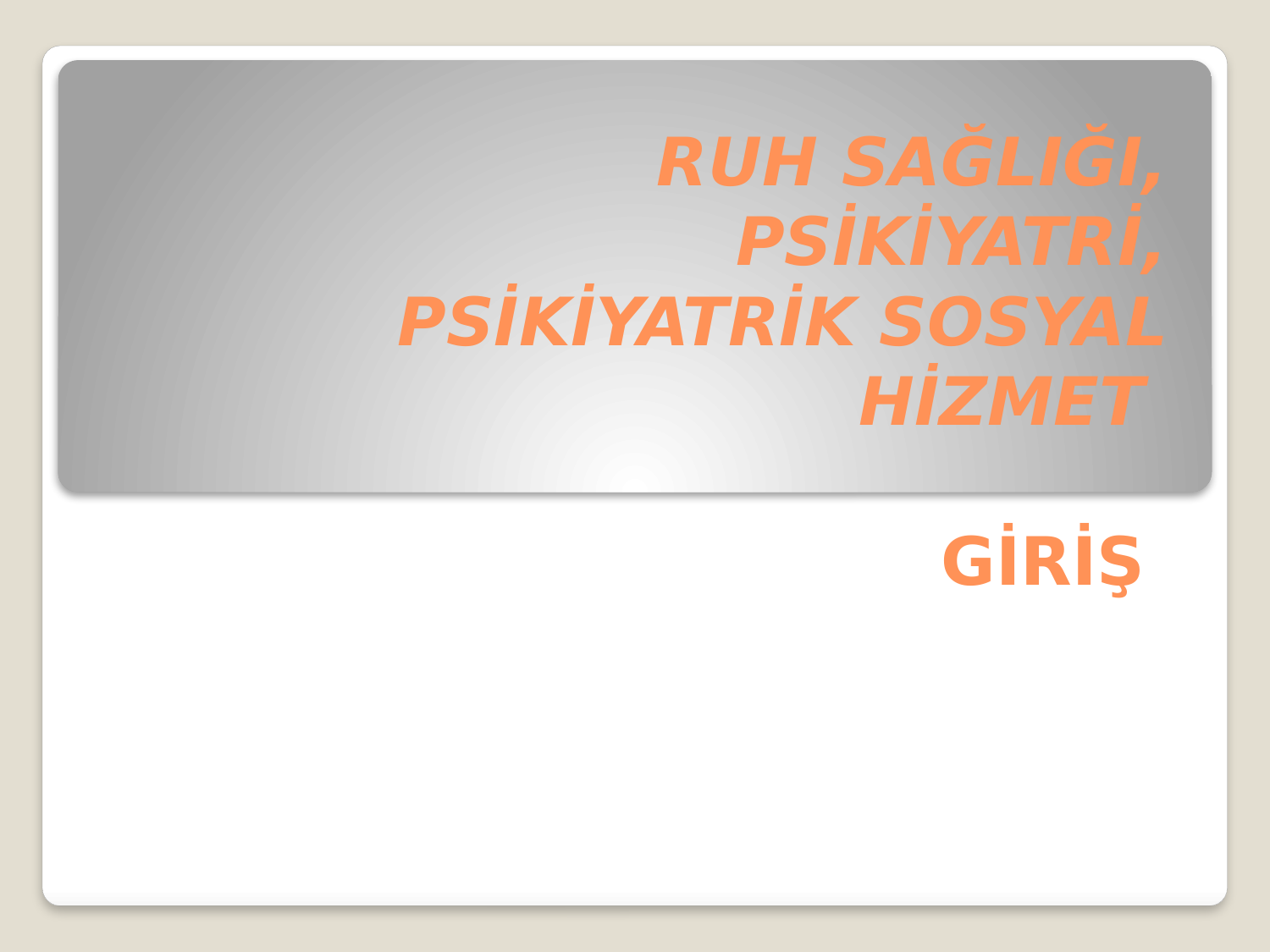

# RUH SAĞLIĞI, PSİKİYATRİ, PSİKİYATRİK SOSYAL HİZMET GİRİŞ